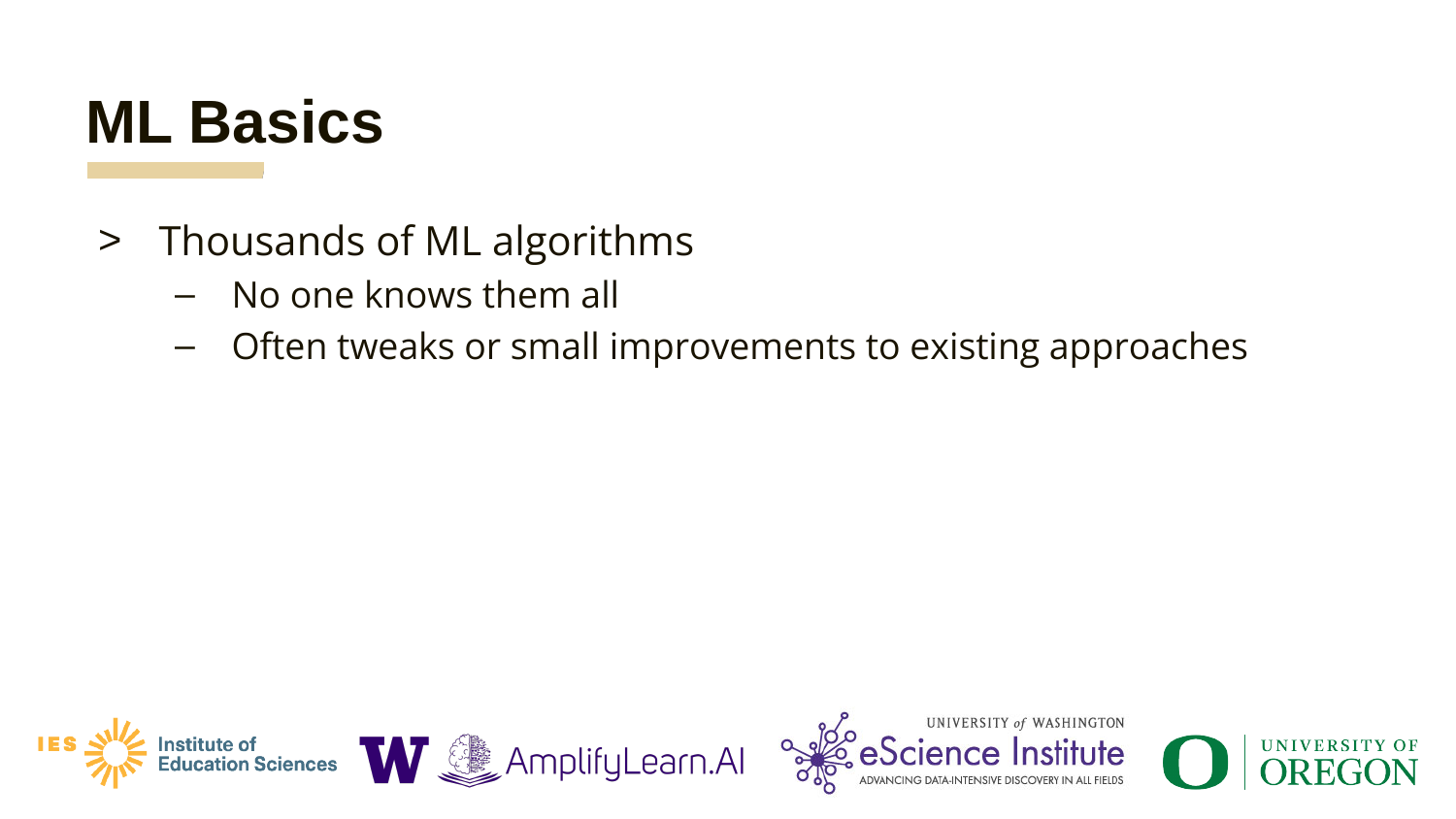

# ML Basics
Thousands of ML algorithms
No one knows them all
Often tweaks or small improvements to existing approaches